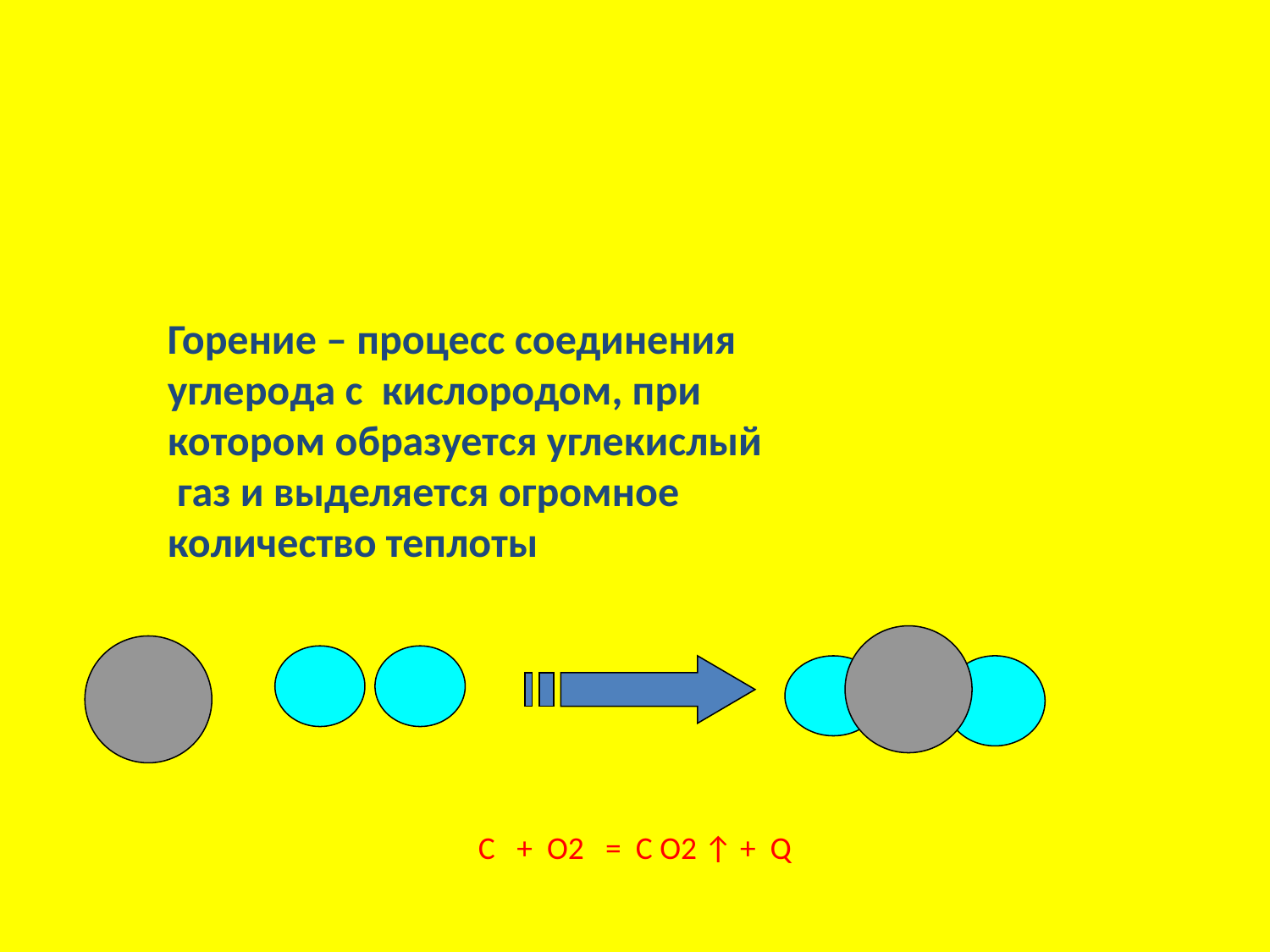

# Что такое горение?
Горение – процесс соединения
углерода с  кислородом, при
котором образуется углекислый
 газ и выделяется огромное
количество теплоты

C   +  O2   =  C O2 ↑ +  Q